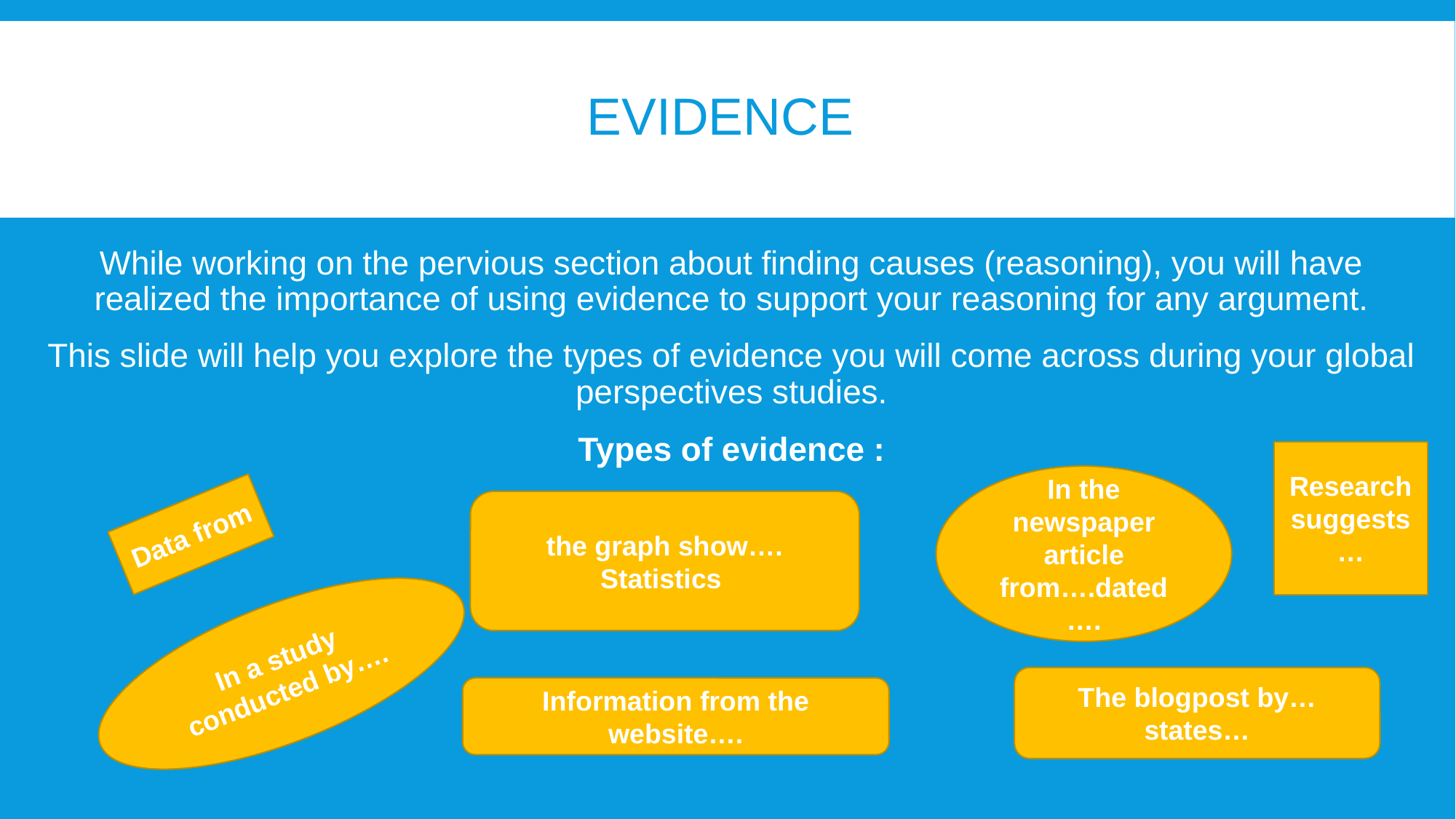

# Evidence
While working on the pervious section about finding causes (reasoning), you will have realized the importance of using evidence to support your reasoning for any argument.
This slide will help you explore the types of evidence you will come across during your global perspectives studies.
Types of evidence :

Research suggests…
In the newspaper article from….dated….
the graph show….
Statistics
Data from
In a study conducted by….
The blogpost by…states…
Information from the website….